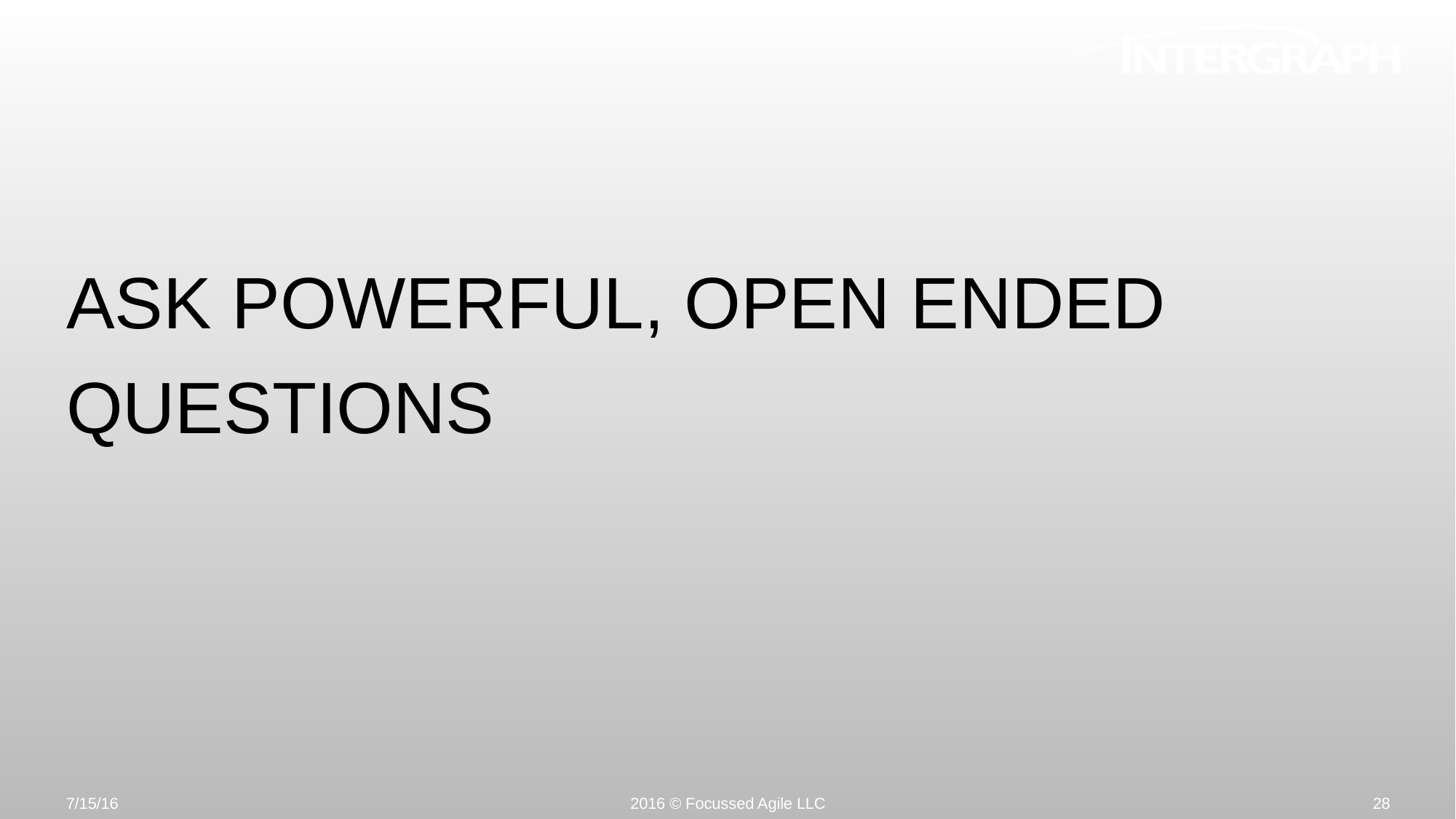

Ask Powerful, open Ended Questions
7/15/16
2016 © Focussed Agile LLC
28